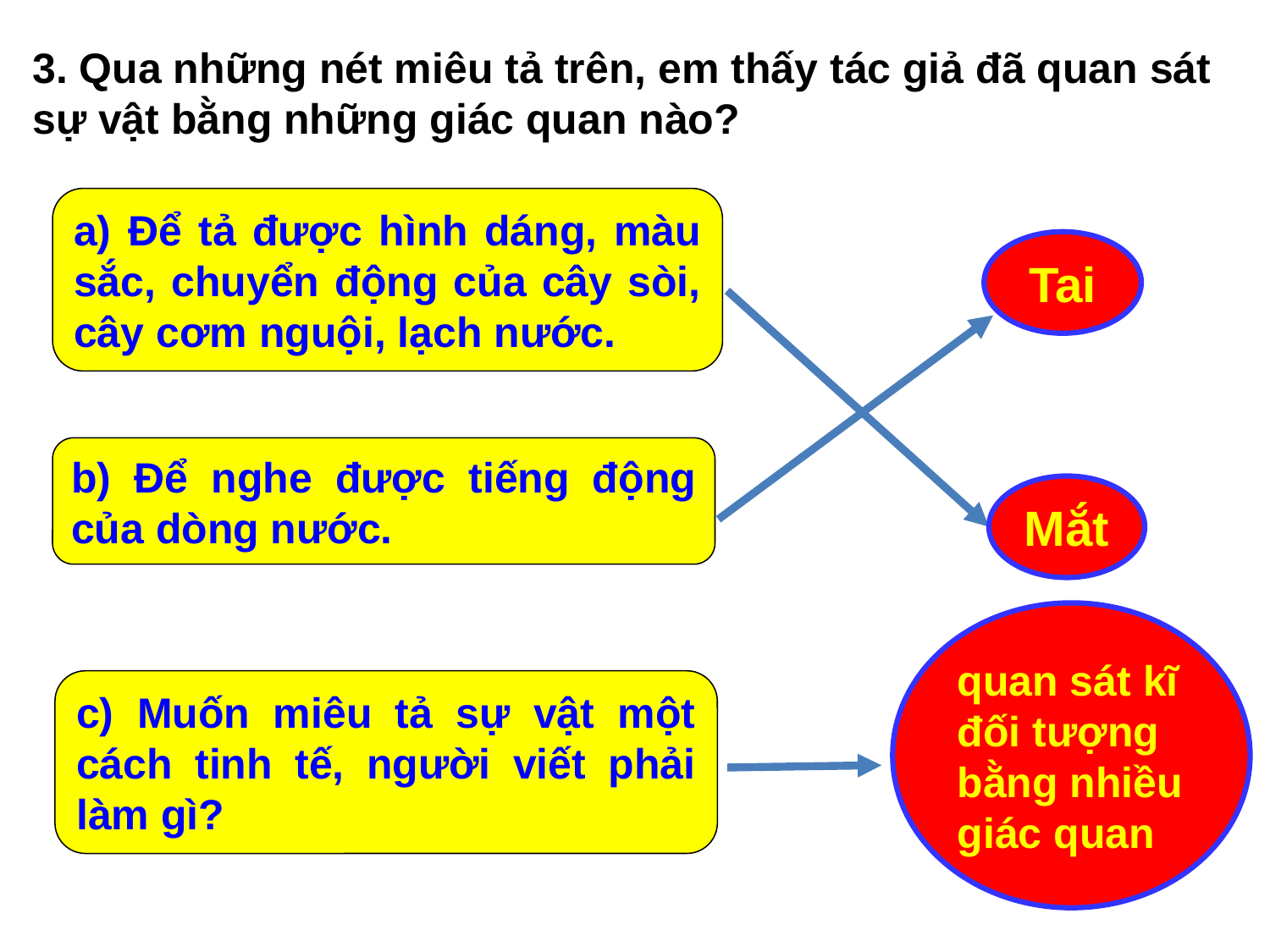

3. Qua những nét miêu tả trên, em thấy tác giả đã quan sát sự vật bằng những giác quan nào?
a) Để tả được hình dáng, màu sắc, chuyển động của cây sòi, cây cơm nguội, lạch nước.
Tai
b) Để nghe được tiếng động của dòng nước.
Mắt
quan sát kĩ đối tượng bằng nhiều giác quan
c) Muốn miêu tả sự vật một cách tinh tế, người viết phải làm gì?